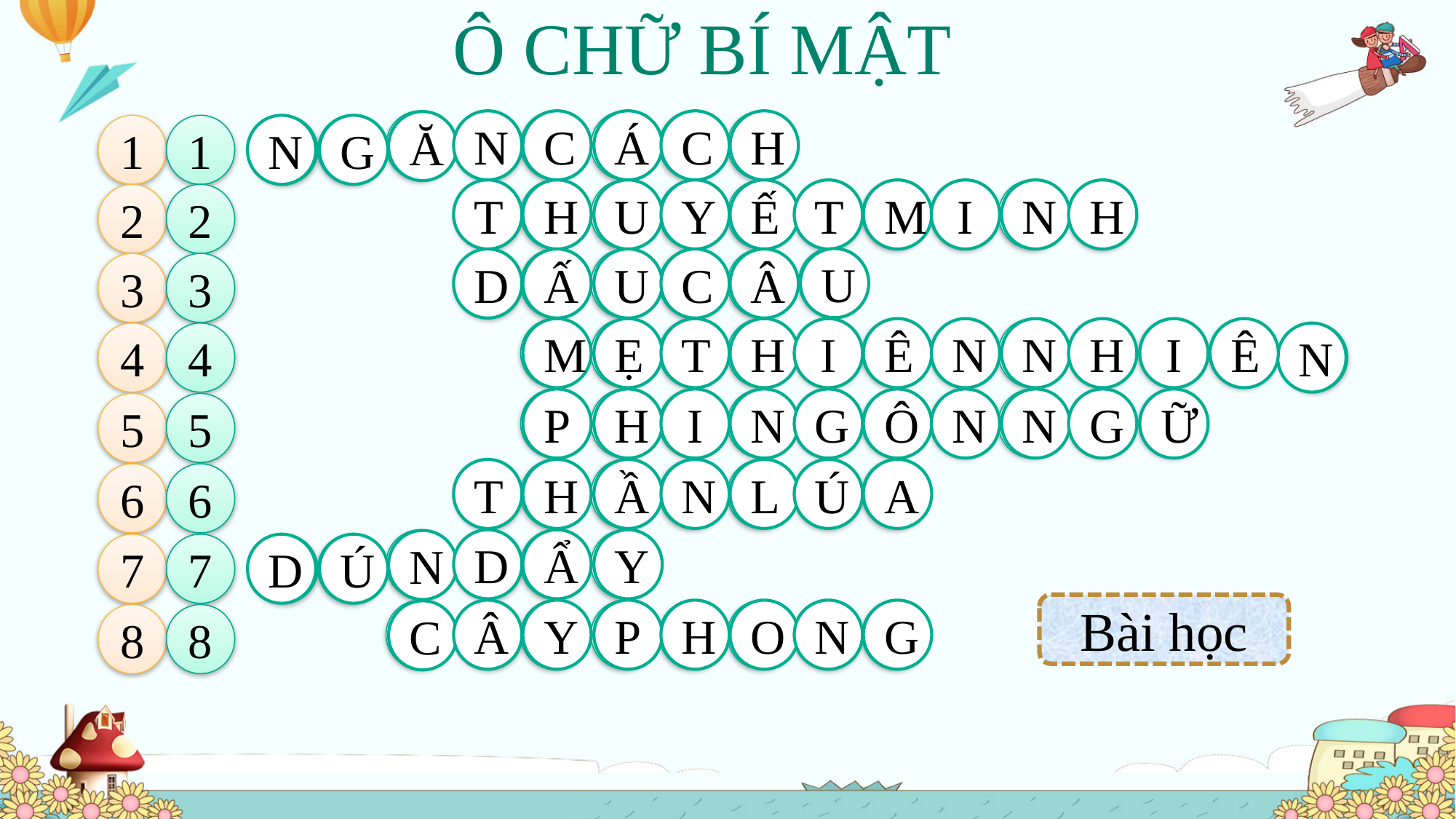

Ô CHỮ BÍ MẬT
?
N
?
?
C
?
Á
?
C
?
H
Ă
1
1
N
?
?
G
T
?
?
H
?
U
?
Y
?
Ế
?
T
?
M
?
I
?
N
H
?
2
2
?
U
D
?
?
Ấ
?
U
?
C
?
Â
3
3
?
M
?
Ẹ
?
T
?
H
?
I
?
Ê
?
N
?
N
H
?
?
I
?
Ê
4
4
N
?
?
P
?
H
?
I
?
N
?
G
?
Ô
?
N
?
N
G
?
?
Ữ
5
5
T
?
?
H
?
Ầ
?
N
?
L
?
Ú
?
A
6
6
?
D
?
?
Ẩ
?
Y
N
7
7
D
?
?
Ú
Bài học
?
Â
?
?
Y
?
P
?
H
?
O
?
N
?
G
C
8
8